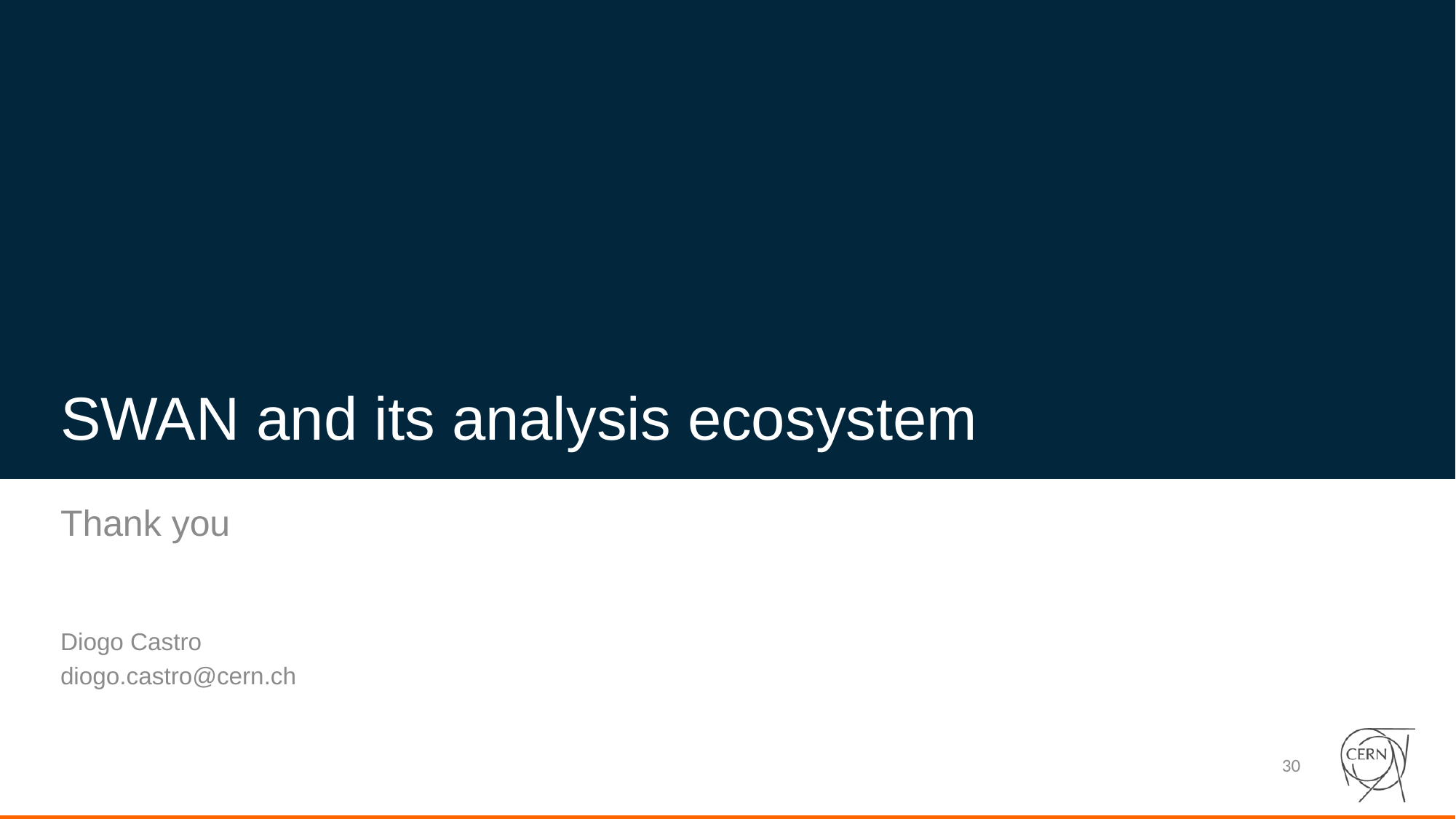

# SWAN and its analysis ecosystem
Thank you

Diogo Castro
diogo.castro@cern.ch
30